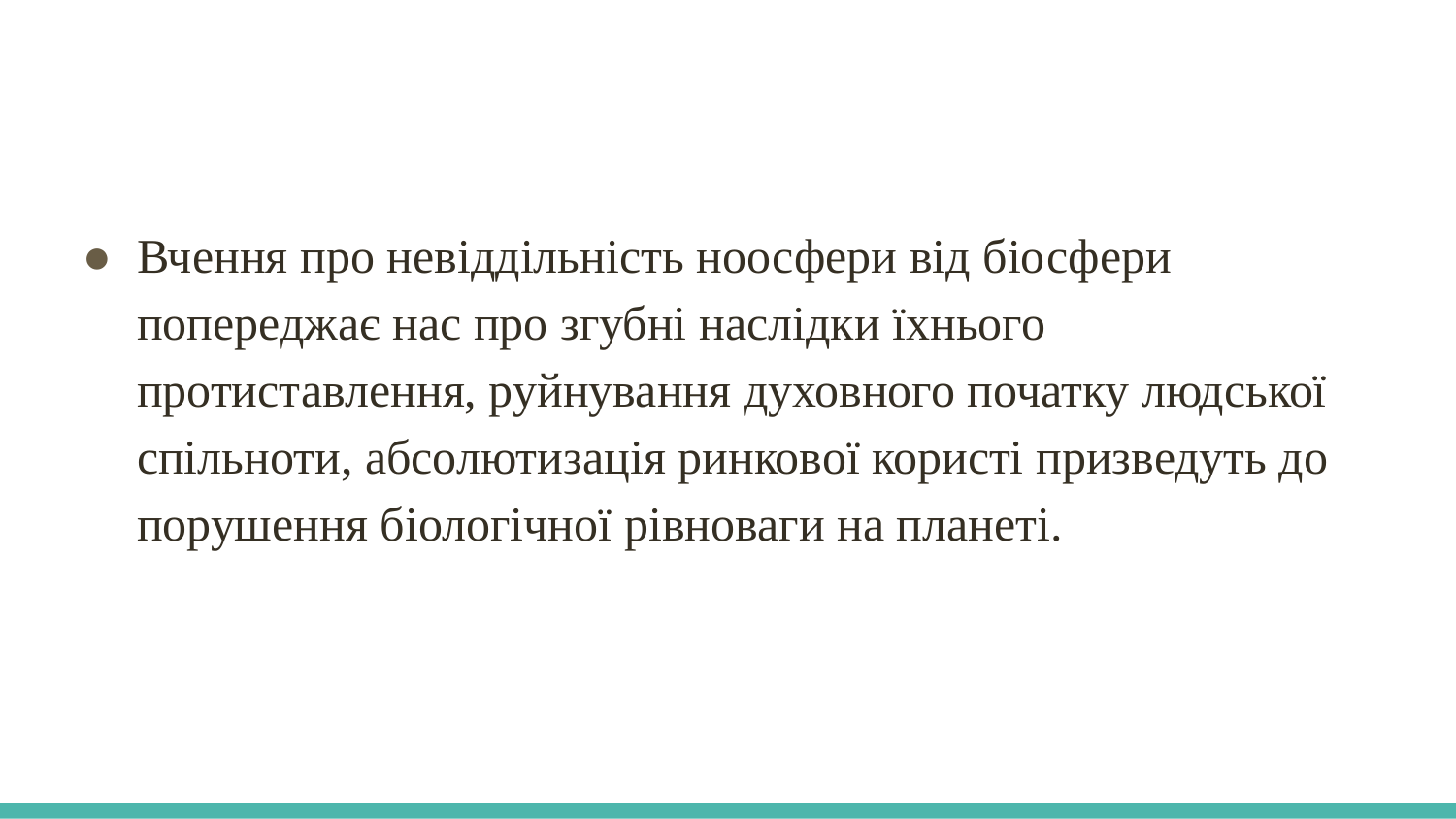

Вчення про невіддільність ноосфери від біосфери попереджає нас про згубні наслідки їхнього протиставлення, руйнування духовного початку людської спільноти, абсолютизація ринкової користі призведуть до порушення біологічної рівноваги на планеті.